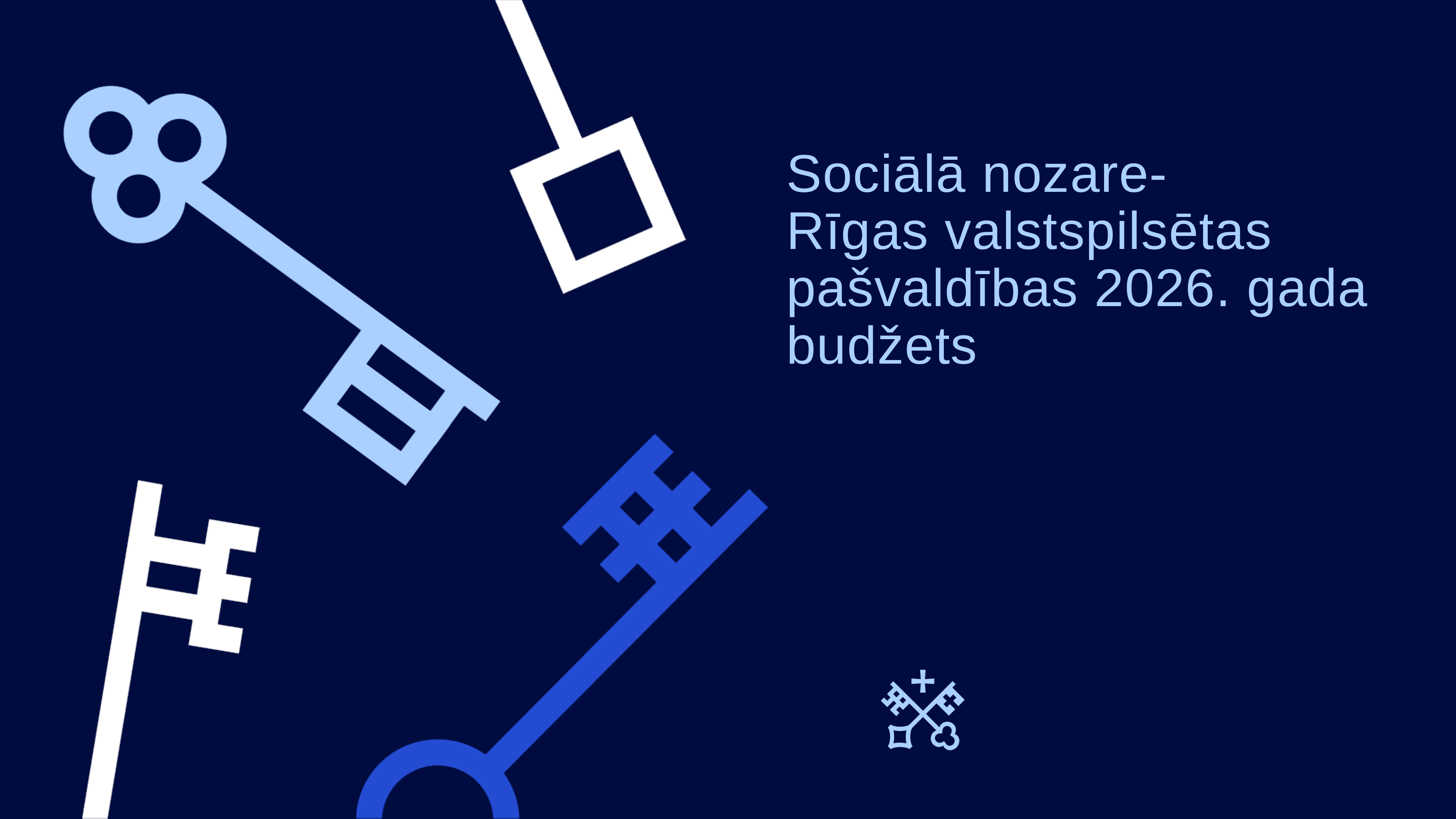

# Sociālā nozare- Rīgas valstspilsētas pašvaldības 2026. gada budžets